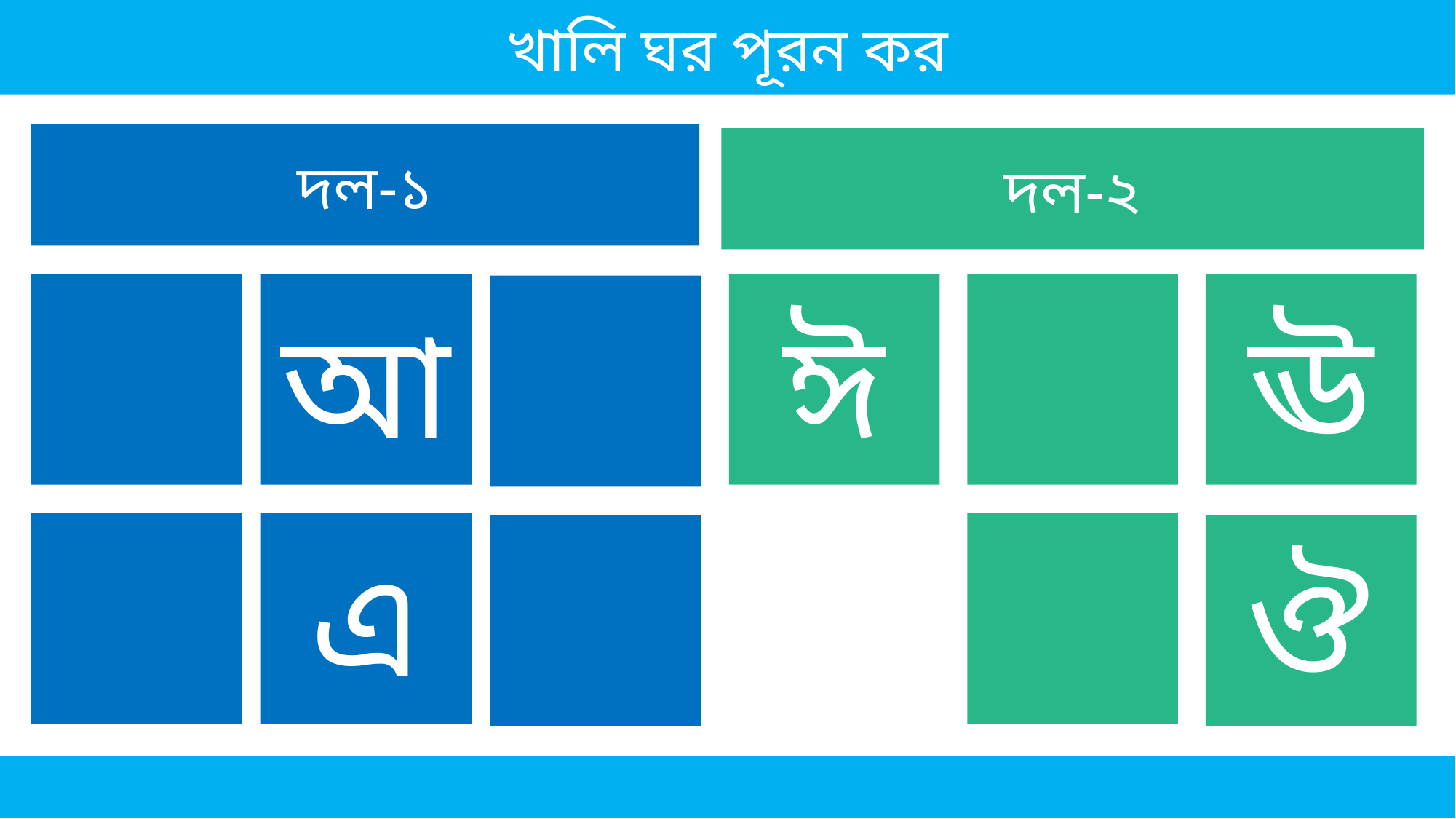

খালি ঘর পূরন কর
দল-১
দল-২
ঈ

ঊ

আ

এ

ঔ